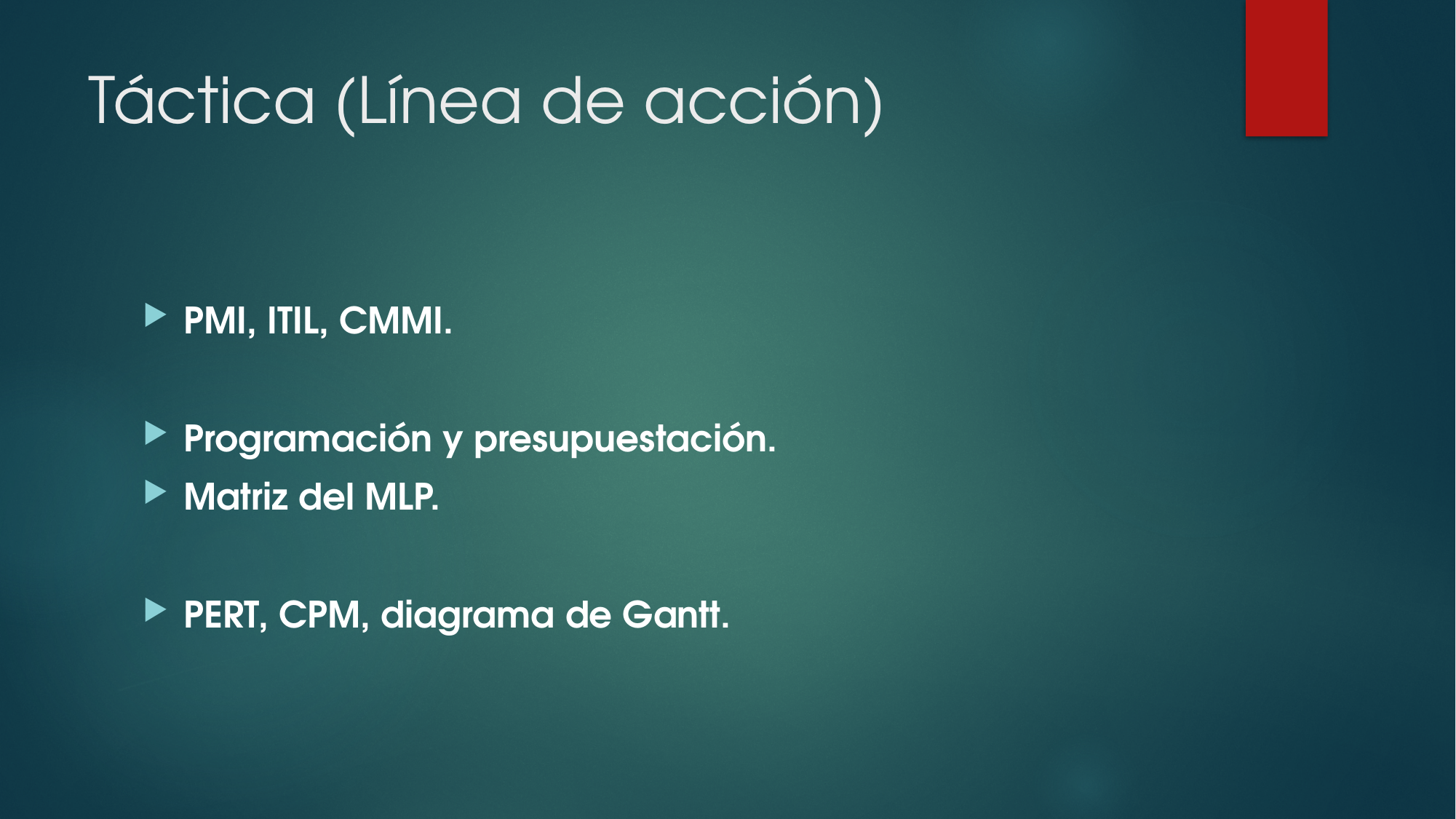

# Táctica (Línea de acción)
PMI, ITIL, CMMI.

Programación y presupuestación.
Matriz del MLP.

PERT, CPM, diagrama de Gantt.